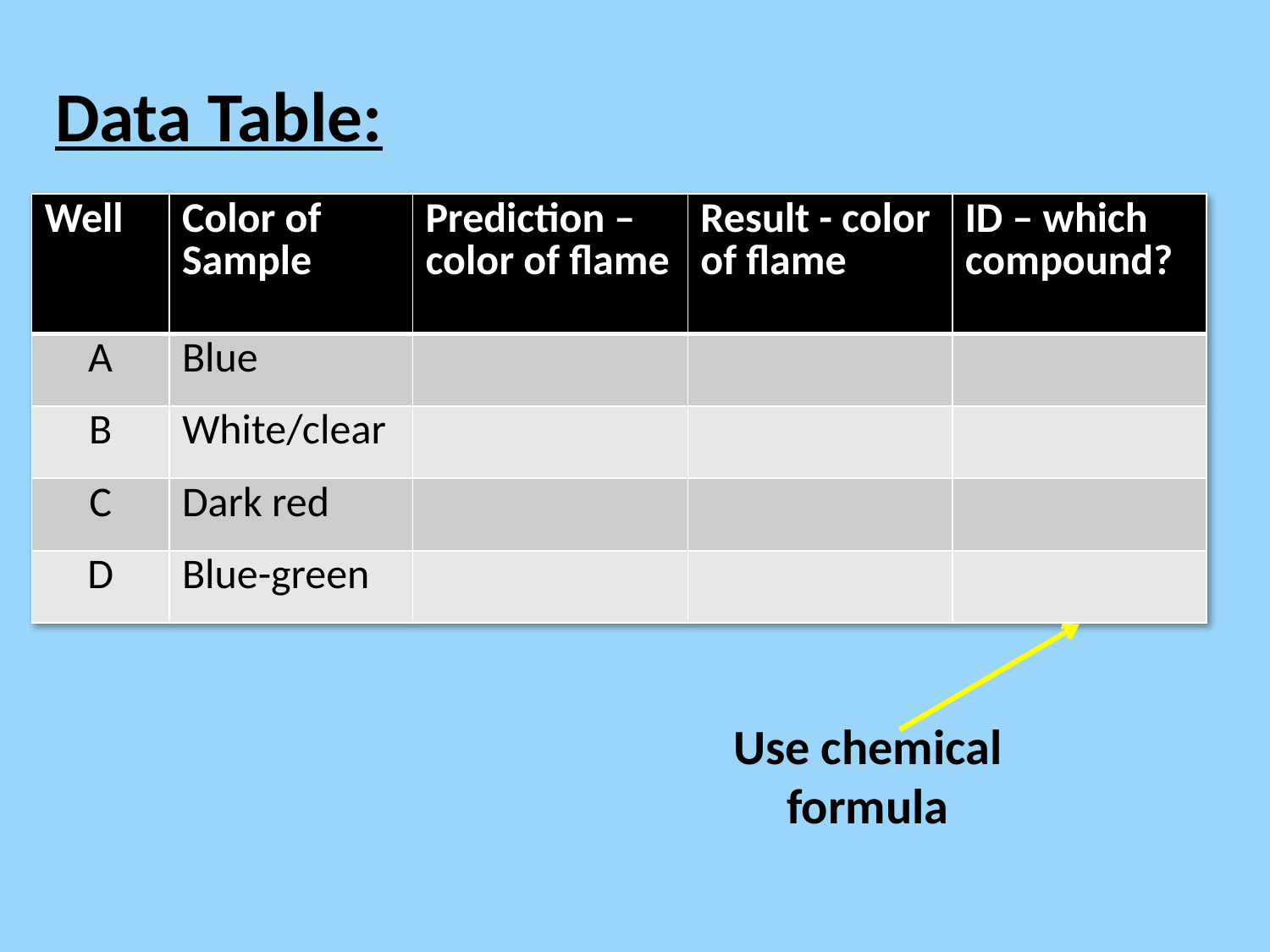

Data Table:

| Well | Color of Sample | Prediction – color of flame | Result - color of flame | ID – which compound? |
| --- | --- | --- | --- | --- |
| A | Blue |  |  |  |
| B | White/clear |  |  |  |
| C | Dark red |  |  |  |
| D | Blue-green |  |  |  |
Use chemical formula